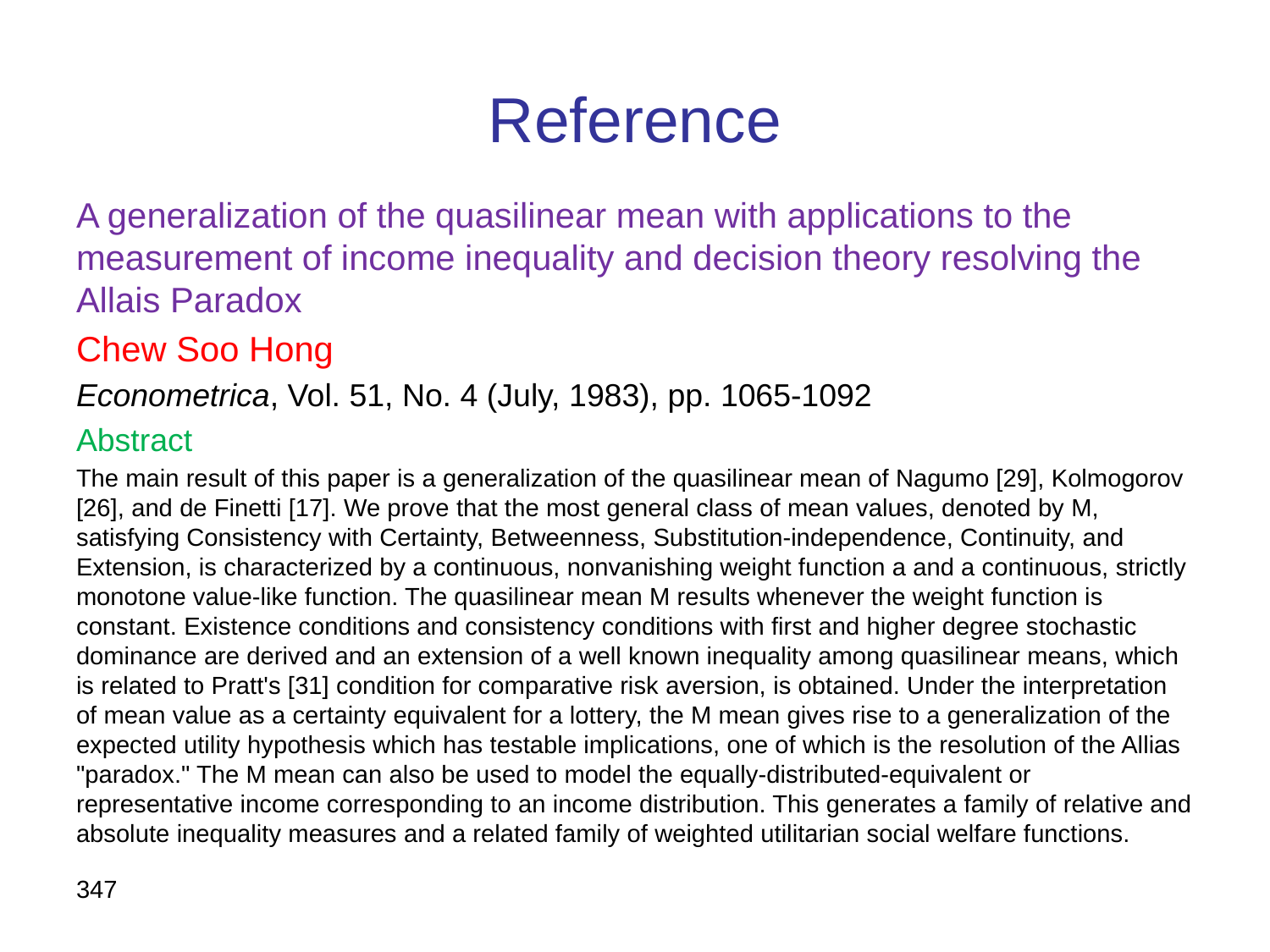

# Reference
A generalization of the quasilinear mean with applications to the measurement of income inequality and decision theory resolving the Allais Paradox
Chew Soo Hong
Econometrica, Vol. 51, No. 4 (July, 1983), pp. 1065-1092
Abstract
The main result of this paper is a generalization of the quasilinear mean of Nagumo [29], Kolmogorov [26], and de Finetti [17]. We prove that the most general class of mean values, denoted by M, satisfying Consistency with Certainty, Betweenness, Substitution-independence, Continuity, and Extension, is characterized by a continuous, nonvanishing weight function a and a continuous, strictly monotone value-like function. The quasilinear mean M results whenever the weight function is constant. Existence conditions and consistency conditions with first and higher degree stochastic dominance are derived and an extension of a well known inequality among quasilinear means, which is related to Pratt's [31] condition for comparative risk aversion, is obtained. Under the interpretation of mean value as a certainty equivalent for a lottery, the M mean gives rise to a generalization of the expected utility hypothesis which has testable implications, one of which is the resolution of the Allias "paradox." The M mean can also be used to model the equally-distributed-equivalent or representative income corresponding to an income distribution. This generates a family of relative and absolute inequality measures and a related family of weighted utilitarian social welfare functions.
347